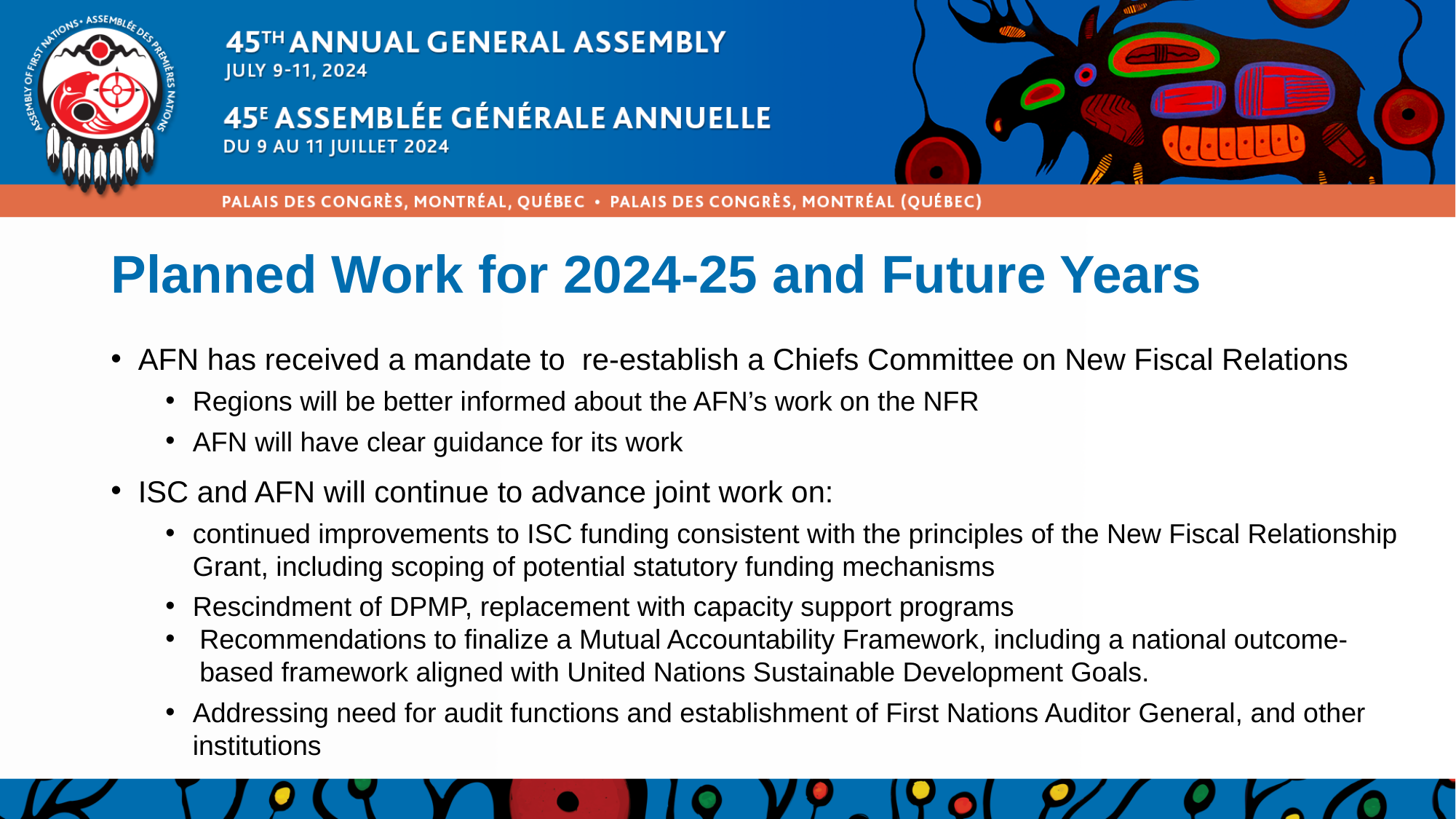

# Planned Work for 2024-25 and Future Years
AFN has received a mandate to  re-establish a Chiefs Committee on New Fiscal Relations
Regions will be better informed about the AFN’s work on the NFR
AFN will have clear guidance for its work
ISC and AFN will continue to advance joint work on:
continued improvements to ISC funding consistent with the principles of the New Fiscal Relationship Grant, including scoping of potential statutory funding mechanisms
Rescindment of DPMP, replacement with capacity support programs
Recommendations to finalize a Mutual Accountability Framework, including a national outcome‐based framework aligned with United Nations Sustainable Development Goals.
Addressing need for audit functions and establishment of First Nations Auditor General, and other institutions